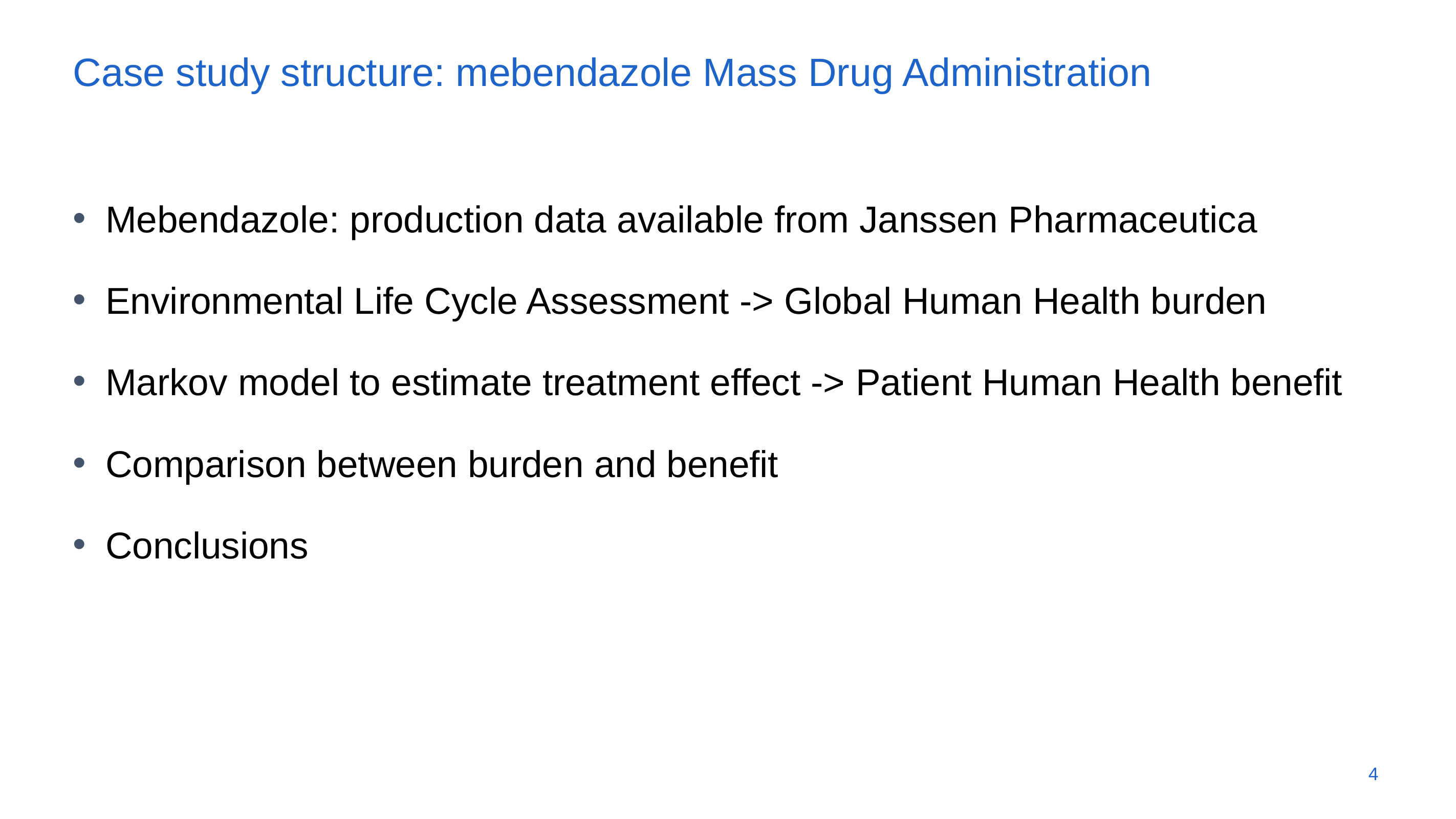

# Case study structure: mebendazole Mass Drug Administration
Mebendazole: production data available from Janssen Pharmaceutica
Environmental Life Cycle Assessment -> Global Human Health burden
Markov model to estimate treatment effect -> Patient Human Health benefit
Comparison between burden and benefit
Conclusions
4